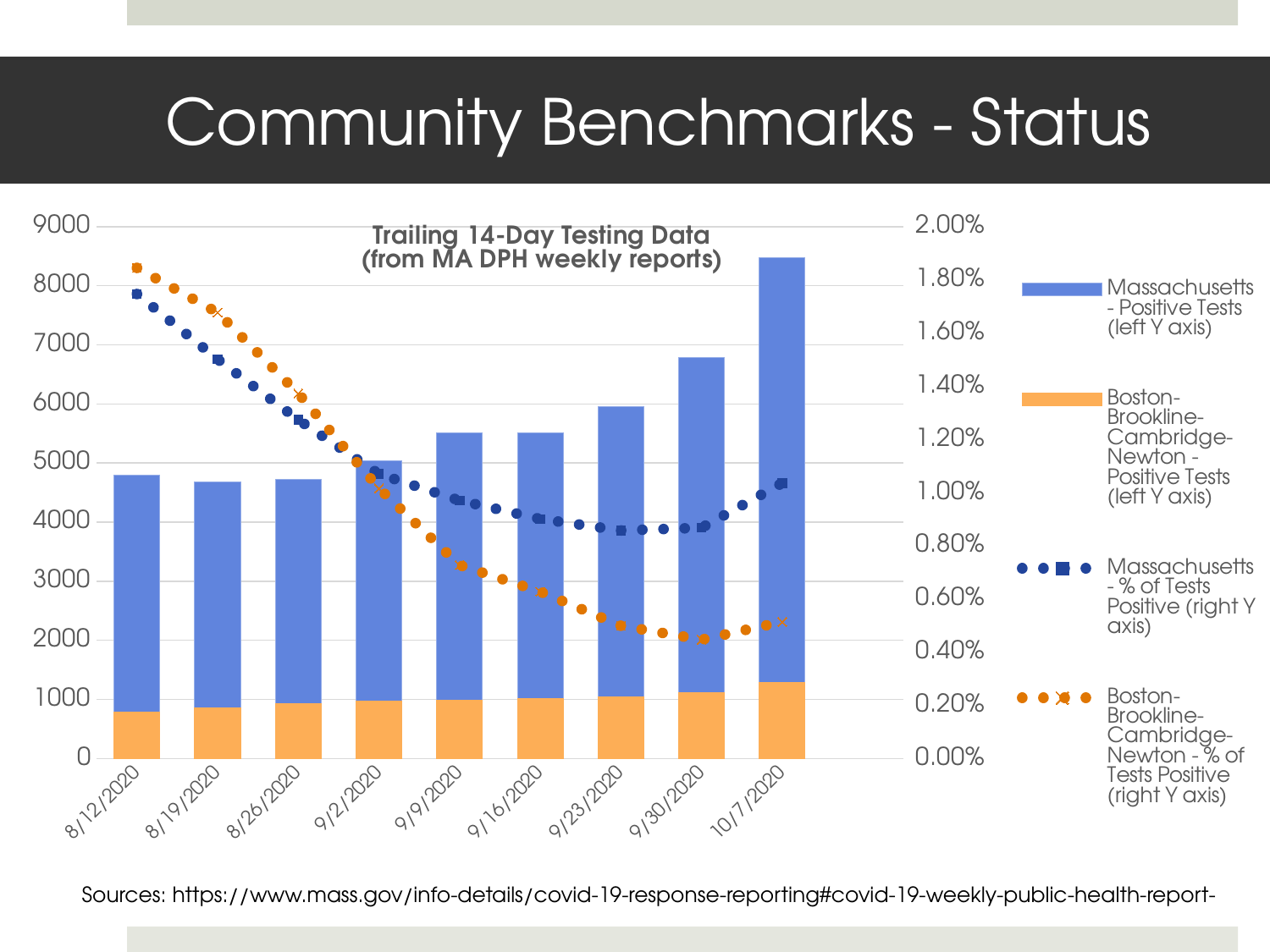

# Community Benchmarks - Status

### Chart: Trailing 14-Day Testing Data
(from MA DPH weekly reports)

| Category | Massachusetts - Positive Tests (left Y axis) | Boston-Brookline-Cambridge-Newton - Positive Tests (left Y axis) | Massachusetts - % of Tests Positive (right Y axis) | Boston-Brookline-Cambridge-Newton - % of Tests Positive (right Y axis) |
|---|---|---|---|---|
| 44055 | 4794.0 | 790.0 | 0.017468680994337436 | 0.01845018450184502 |
| 44062 | 4678.0 | 854.0 | 0.015013077873521718 | 0.016769430153556142 |
| 44069 | 4729.0 | 922.0 | 0.012735988796423474 | 0.013726570292843425 |
| 44076 | 5037.0 | 974.0 | 0.01069967414532184 | 0.01016171100678143 |
| 44083 | 5508.0 | 986.0 | 0.009702153744259824 | 0.007271171941830625 |
| 44090 | 5514.0 | 1011.0 | 0.009007154758404391 | 0.006272529299722668 |
| 44097 | 5950.0 | 1041.0 | 0.008574005919666608 | 0.0049910104279036315 |
| 44104 | 6788.0 | 1117.0 | 0.00867675631455159 | 0.004467142308676734 |
| 44111 | 8471.0 | 1284.0 | 0.010357214470511711 | 0.00513842533675895 |
|  | None | None | None | None |
Sources: https://www.mass.gov/info-details/covid-19-response-reporting#covid-19-weekly-public-health-report-